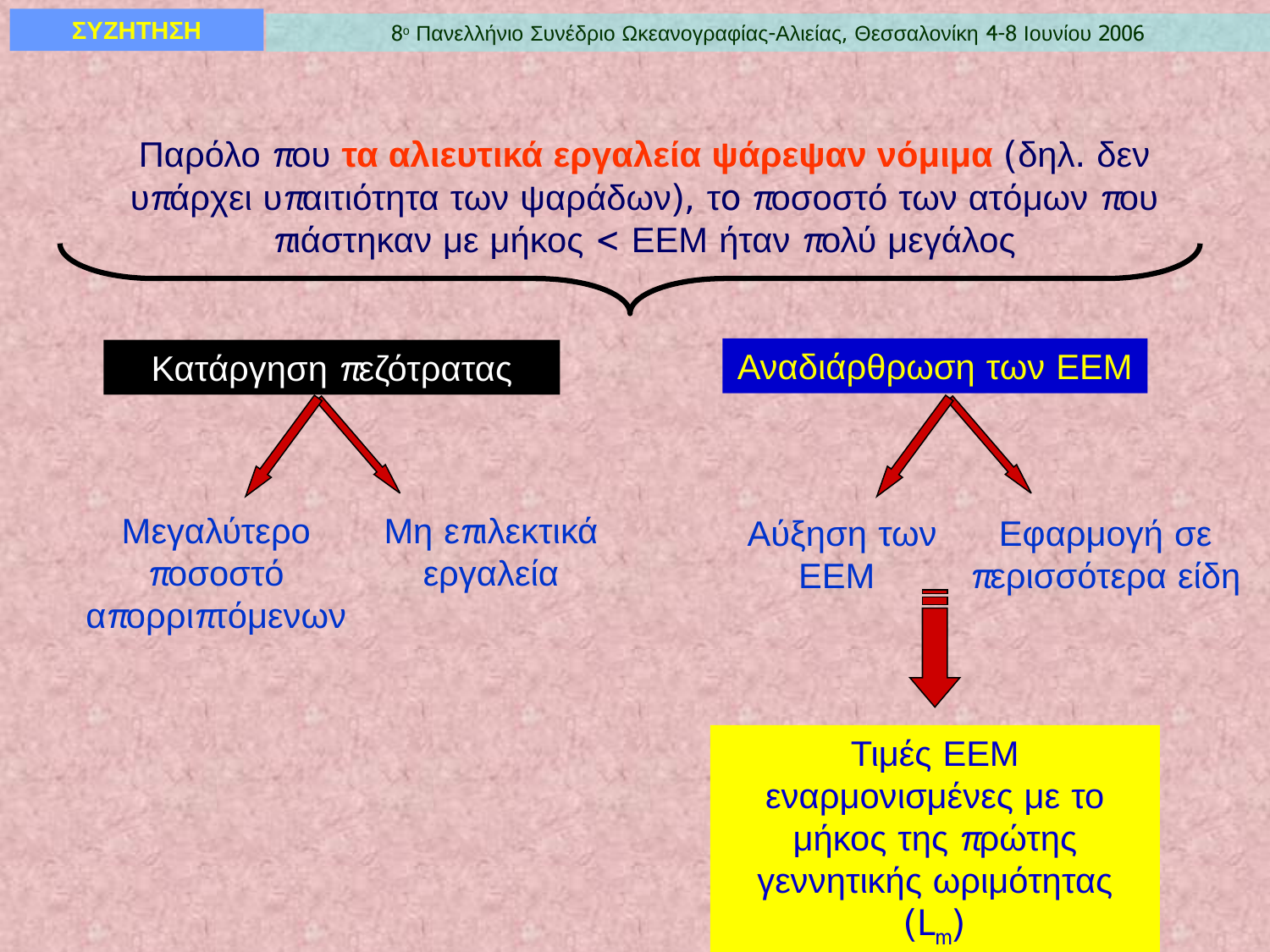

ΣΥΖΗΤΗΣΗ
8ο Πανελλήνιο Συνέδριο Ωκεανογραφίας-Αλιείας, Θεσσαλονίκη 4-8 Ιουνίου 2006
Παρόλο που τα αλιευτικά εργαλεία ψάρεψαν νόμιμα (δηλ. δεν υπάρχει υπαιτιότητα των ψαράδων), τo ποσοστό των ατόμων που πιάστηκαν με μήκος < ΕΕΜ ήταν πολύ μεγάλος
Αναδιάρθρωση των ΕΕΜ
Κατάργηση πεζότρατας

Μεγαλύτερο ποσοστό απορριπτόμενων
Μη επιλεκτικά εργαλεία
Αύξηση των ΕΕΜ
Εφαρμογή σε περισσότερα είδη

Τιμές ΕΕΜ εναρμονισμένες με το μήκος της πρώτης γεννητικής ωριμότητας (Lm)